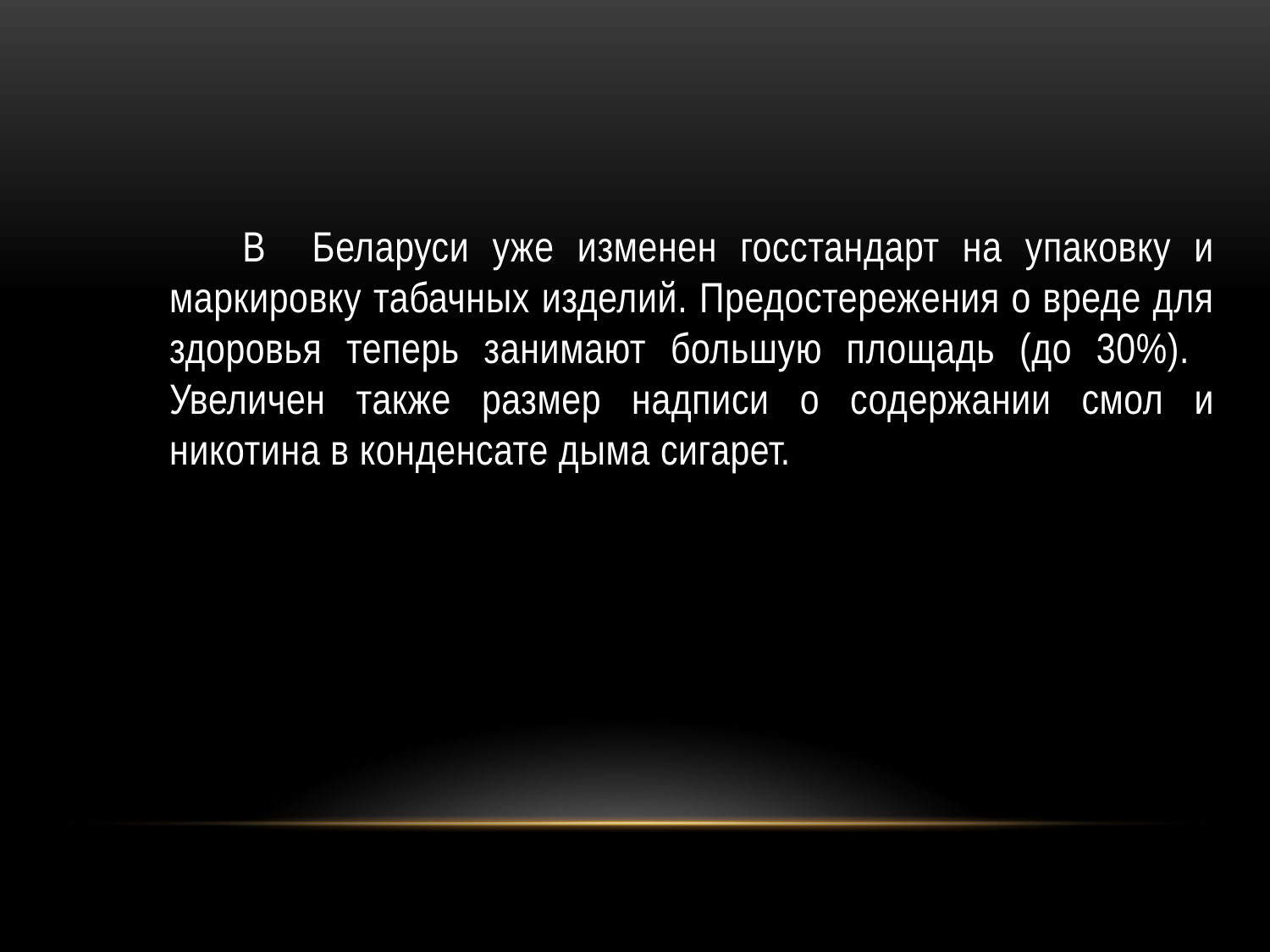

В  Беларуси уже изменен госстандарт на упаковку и маркировку табачных изделий. Предостережения о вреде для здоровья теперь занимают большую площадь (до 30%).  Увеличен также размер надписи о содержании смол и никотина в конденсате дыма сигарет.